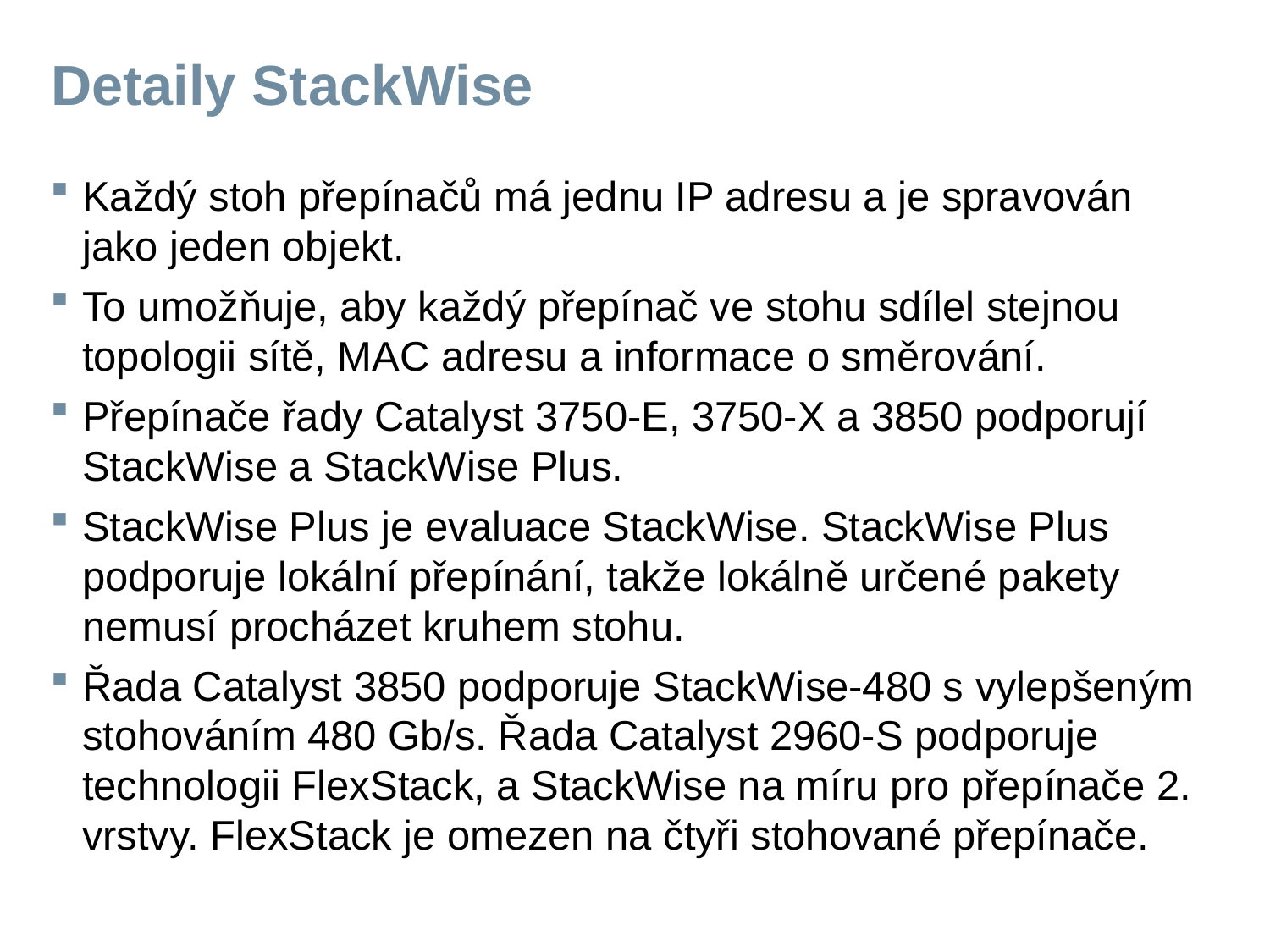

# Detaily StackWise
Každý stoh přepínačů má jednu IP adresu a je spravován jako jeden objekt.
To umožňuje, aby každý přepínač ve stohu sdílel stejnou topologii sítě, MAC adresu a informace o směrování.
Přepínače řady Catalyst 3750-E, 3750-X a 3850 podporují StackWise a StackWise Plus.
StackWise Plus je evaluace StackWise. StackWise Plus podporuje lokální přepínání, takže lokálně určené pakety nemusí procházet kruhem stohu.
Řada Catalyst 3850 podporuje StackWise-480 s vylepšeným stohováním 480 Gb/s. Řada Catalyst 2960-S podporuje technologii FlexStack, a StackWise na míru pro přepínače 2. vrstvy. FlexStack je omezen na čtyři stohované přepínače.